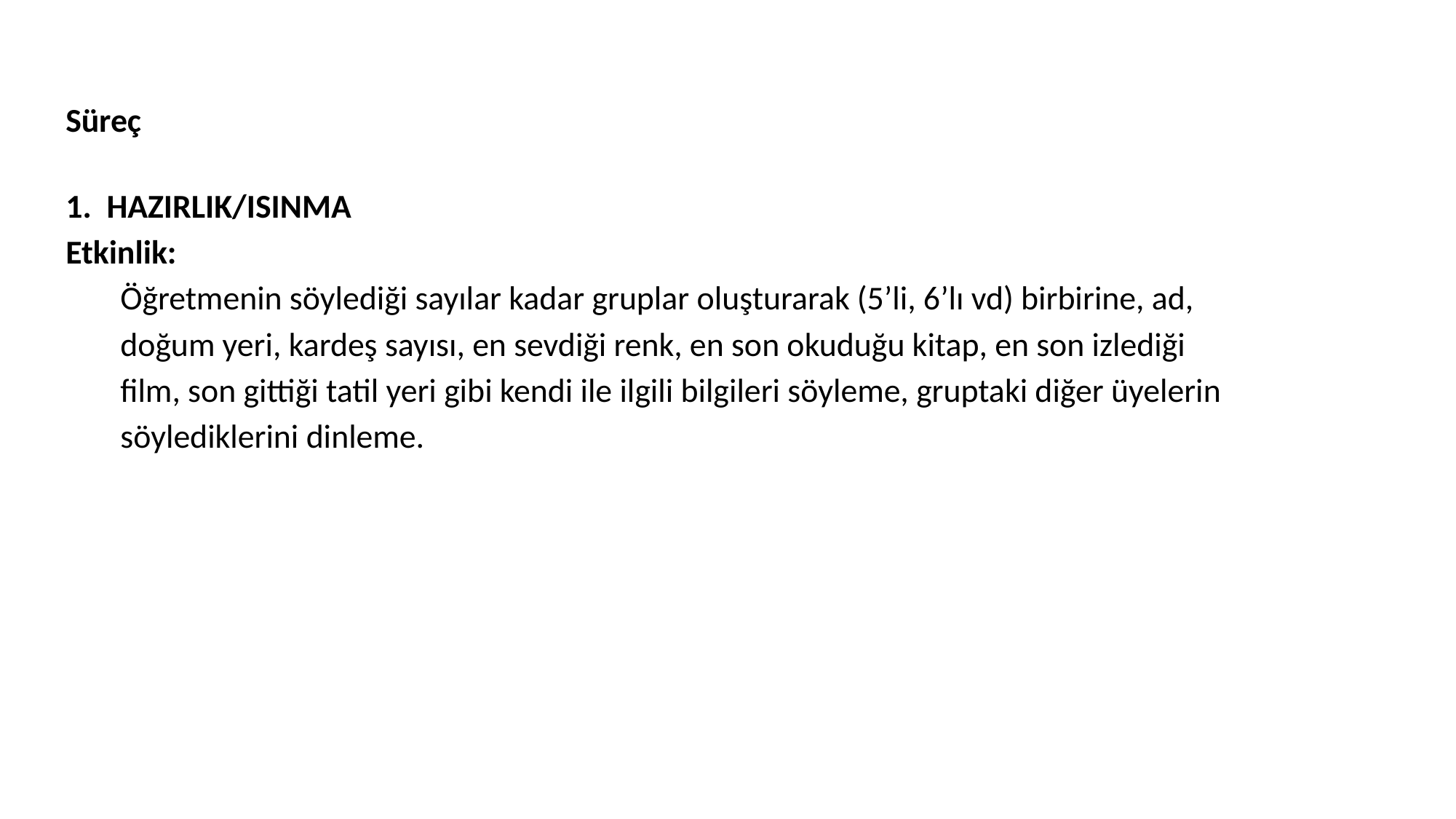

Süreç

HAZIRLIK/ISINMA
Etkinlik:
Öğretmenin söylediği sayılar kadar gruplar oluşturarak (5’li, 6’lı vd) birbirine, ad, doğum yeri, kardeş sayısı, en sevdiği renk, en son okuduğu kitap, en son izlediği film, son gittiği tatil yeri gibi kendi ile ilgili bilgileri söyleme, gruptaki diğer üyelerin söylediklerini dinleme.